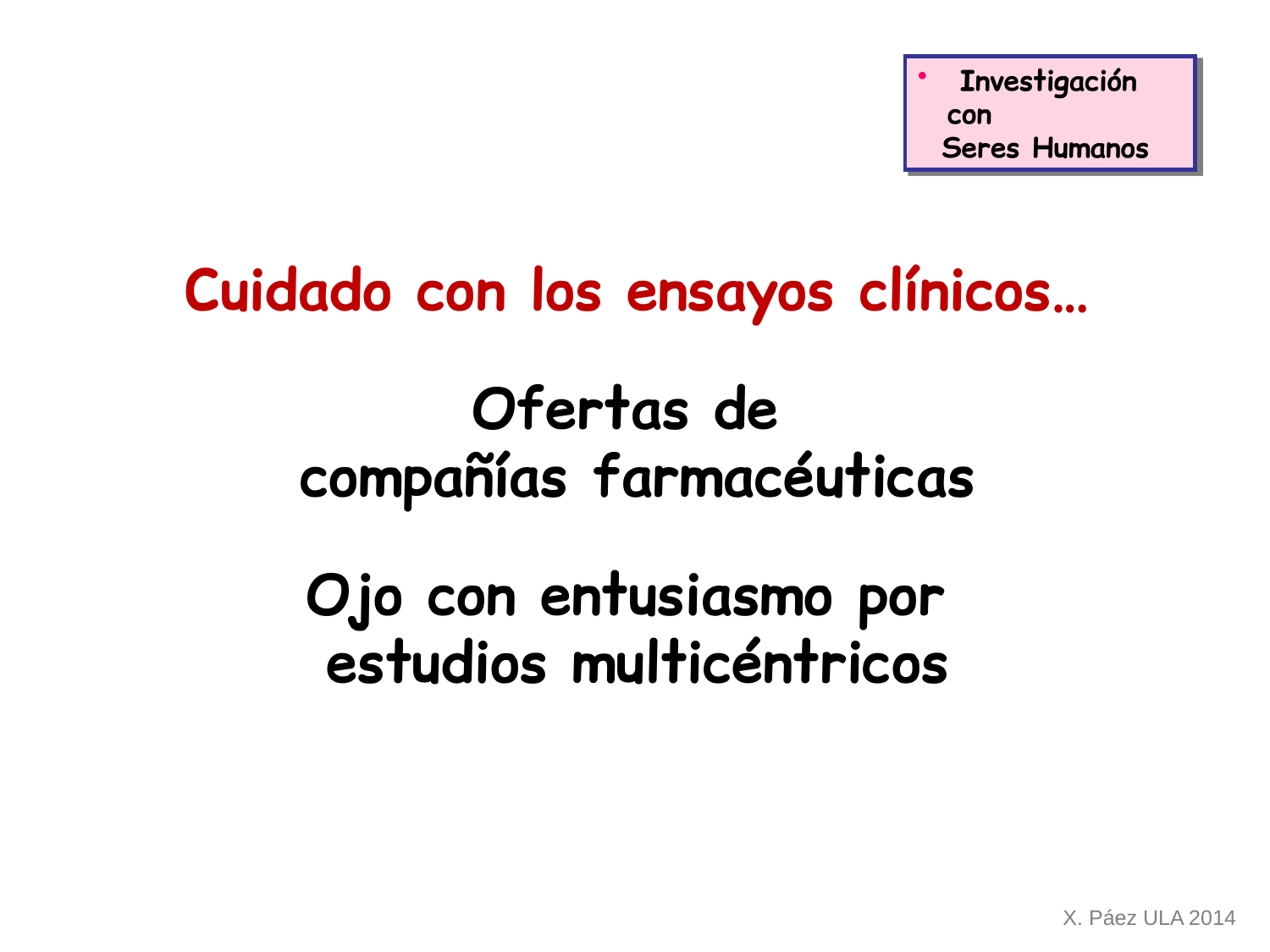

Investigación con
  Seres Humanos
Cuidado con los ensayos clínicos…

Ofertas de
compañías farmacéuticas

Ojo con entusiasmo por
estudios multicéntricos
X. Páez ULA 2014